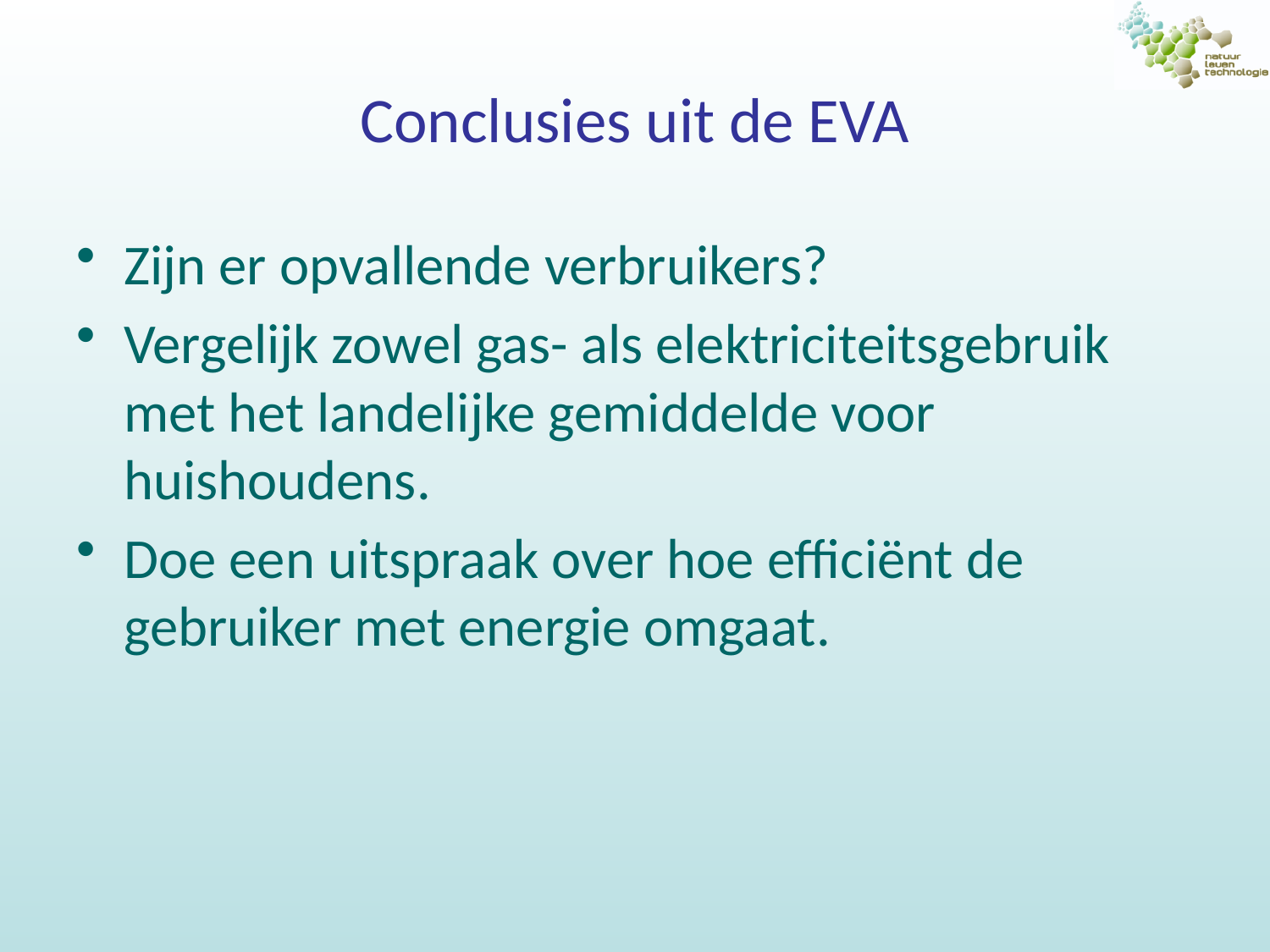

# Conclusies uit de EVA
Zijn er opvallende verbruikers?
Vergelijk zowel gas- als elektriciteitsgebruik met het landelijke gemiddelde voor huishoudens.
Doe een uitspraak over hoe efficiënt de gebruiker met energie omgaat.